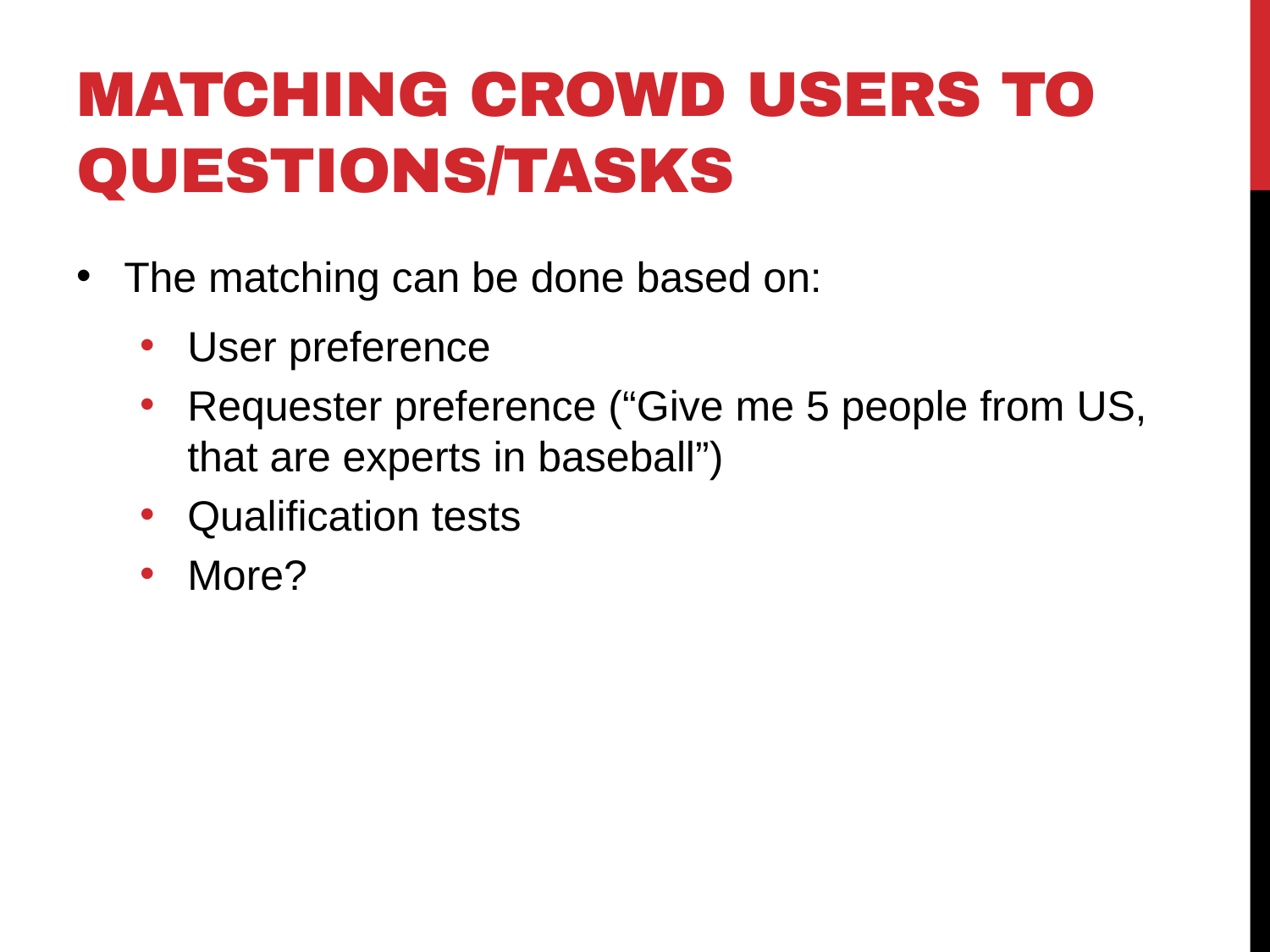

# Matching crowd users to questions/tasks
The matching can be done based on:
User preference
Requester preference (“Give me 5 people from US, that are experts in baseball”)
Qualification tests
More?